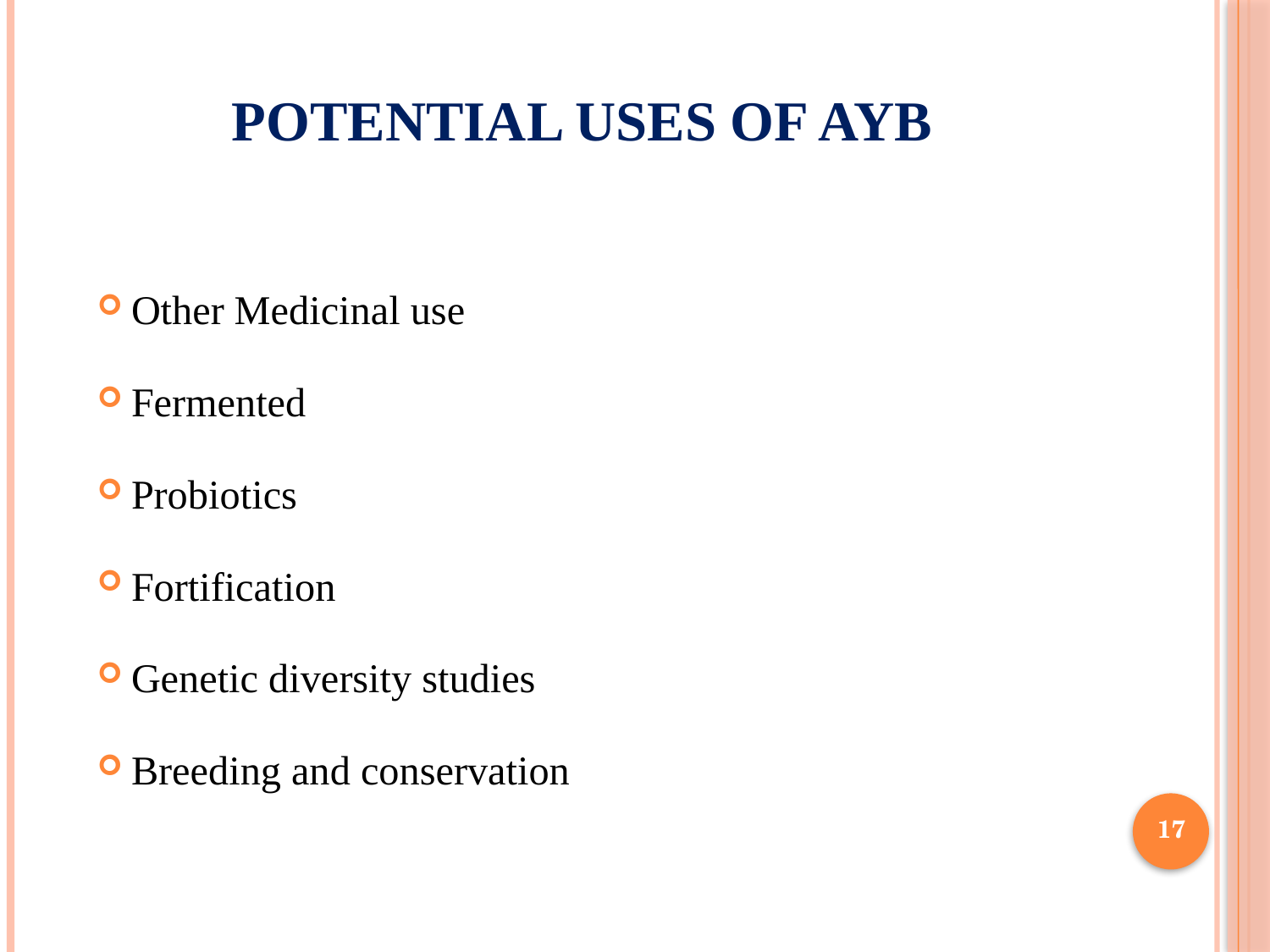

# POTENTIAL USES OF AYB
Other Medicinal use
Fermented
Probiotics
Fortification
Genetic diversity studies
Breeding and conservation

17